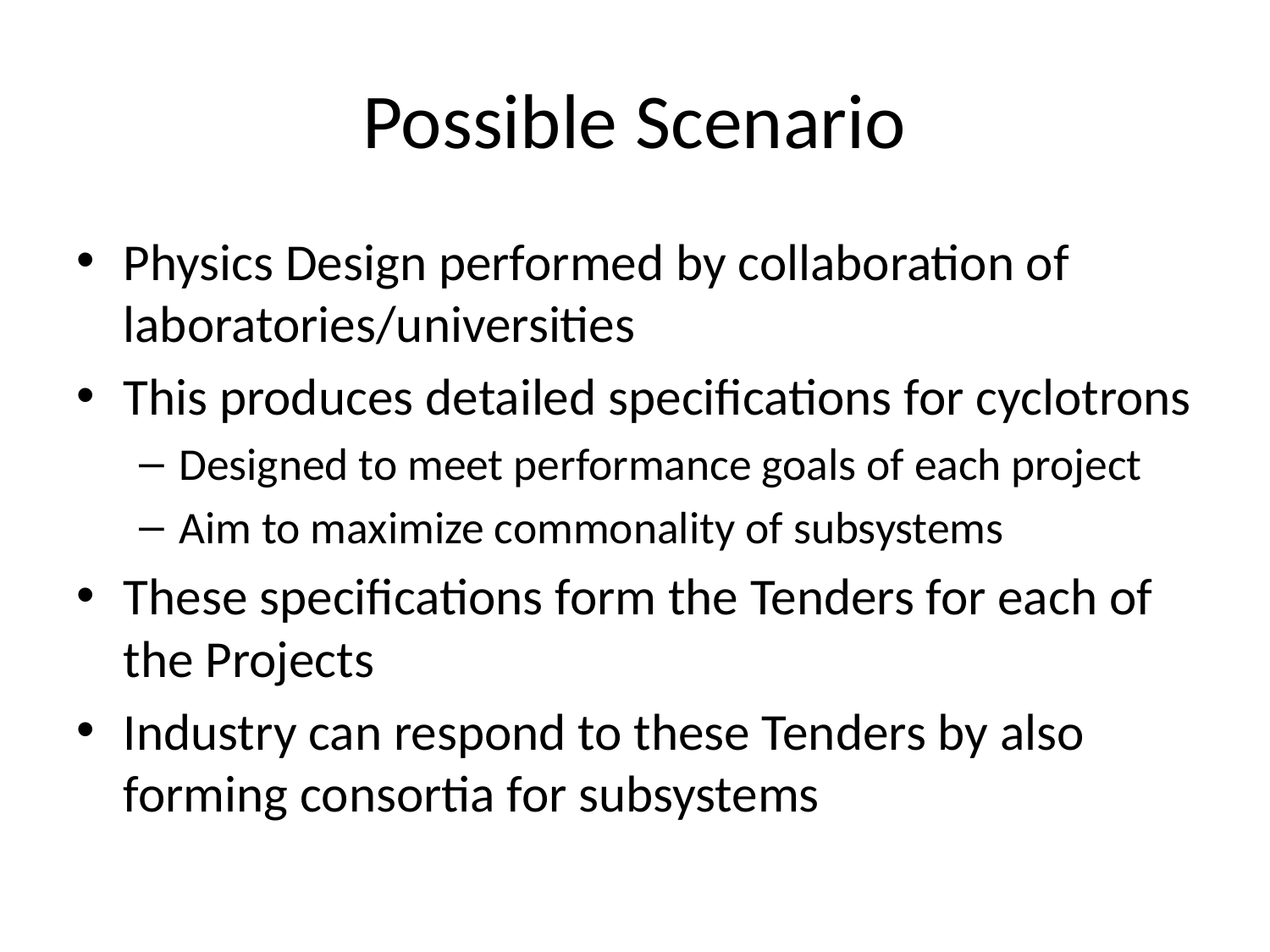

# Possible Scenario
Physics Design performed by collaboration of laboratories/universities
This produces detailed specifications for cyclotrons
Designed to meet performance goals of each project
Aim to maximize commonality of subsystems
These specifications form the Tenders for each of the Projects
Industry can respond to these Tenders by also forming consortia for subsystems